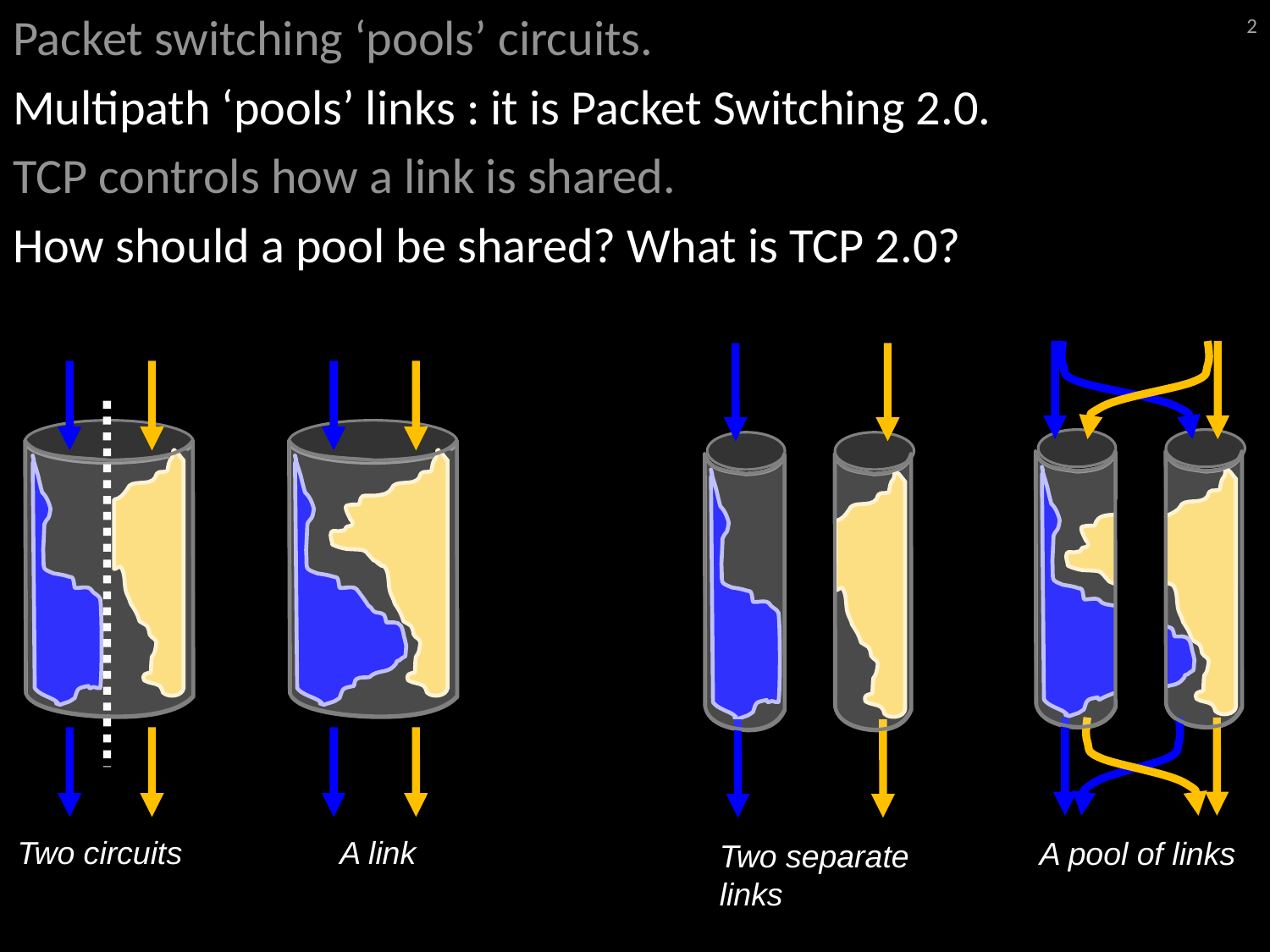

Packet switching ‘pools’ circuits.
Multipath ‘pools’ links : it is Packet Switching 2.0.
TCP controls how a link is shared.
How should a pool be shared? What is TCP 2.0?
2

A pool of links

Two separate links

Two circuits
A link